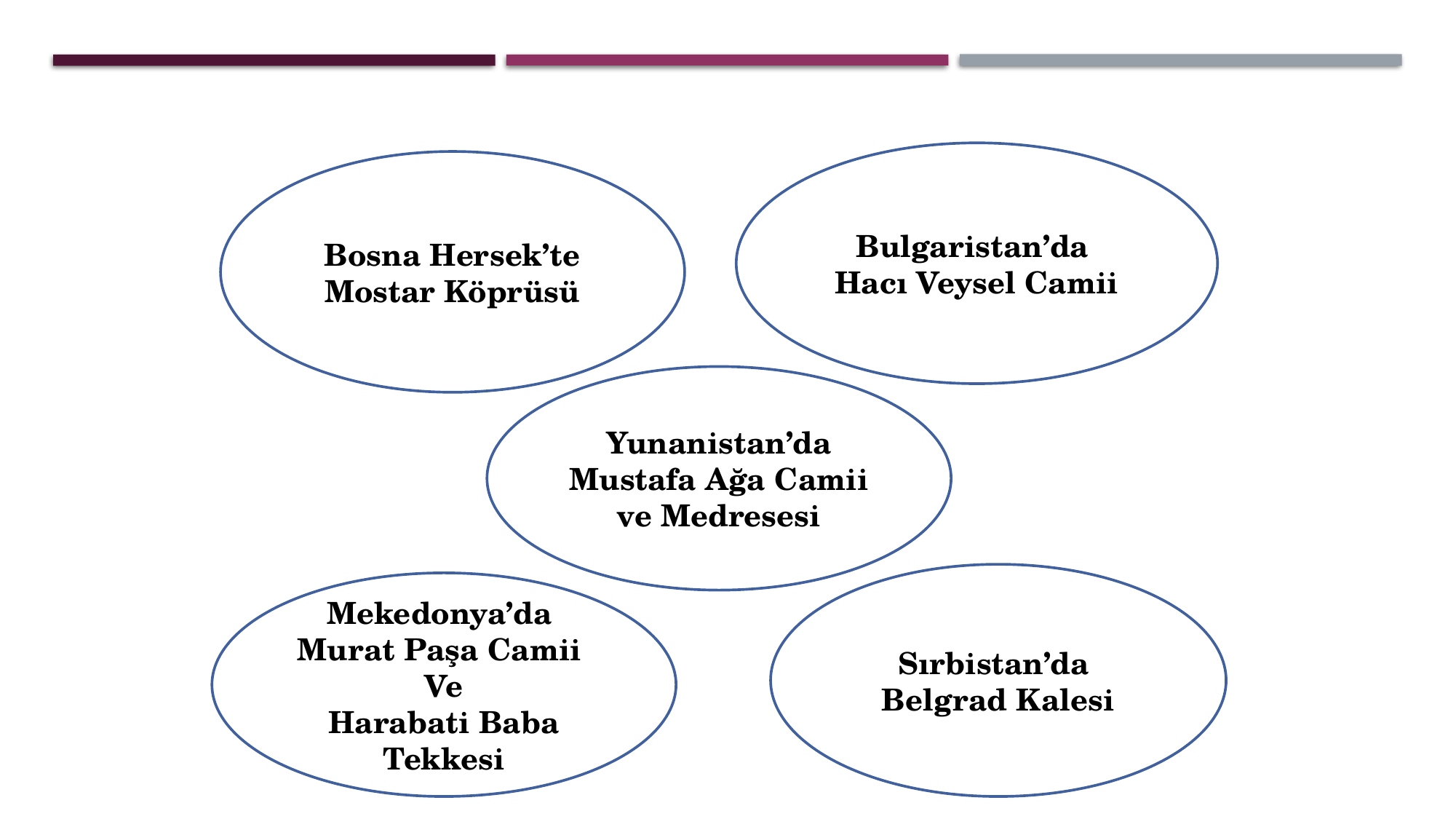

Bulgaristan’da
Hacı Veysel Camii
Bosna Hersek’te
Mostar Köprüsü

Yunanistan’da
Mustafa Ağa Camii ve Medresesi
Sırbistan’da
Belgrad Kalesi
Mekedonya’da
Murat Paşa Camii
Ve
Harabati Baba Tekkesi